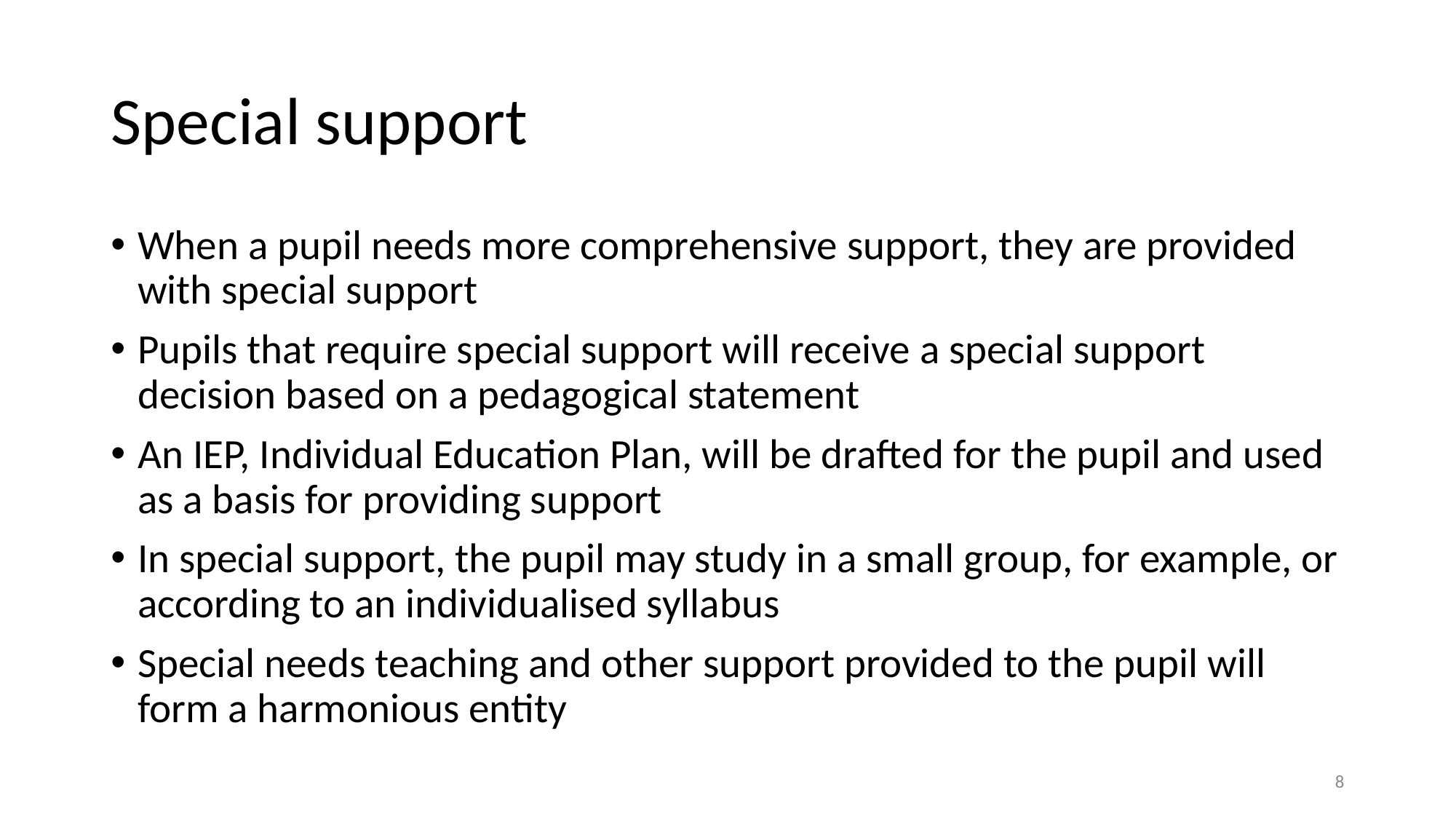

# Special support
When a pupil needs more comprehensive support, they are provided with special support
Pupils that require special support will receive a special support decision based on a pedagogical statement
An IEP, Individual Education Plan, will be drafted for the pupil and used as a basis for providing support
In special support, the pupil may study in a small group, for example, or according to an individualised syllabus
Special needs teaching and other support provided to the pupil will form a harmonious entity
8